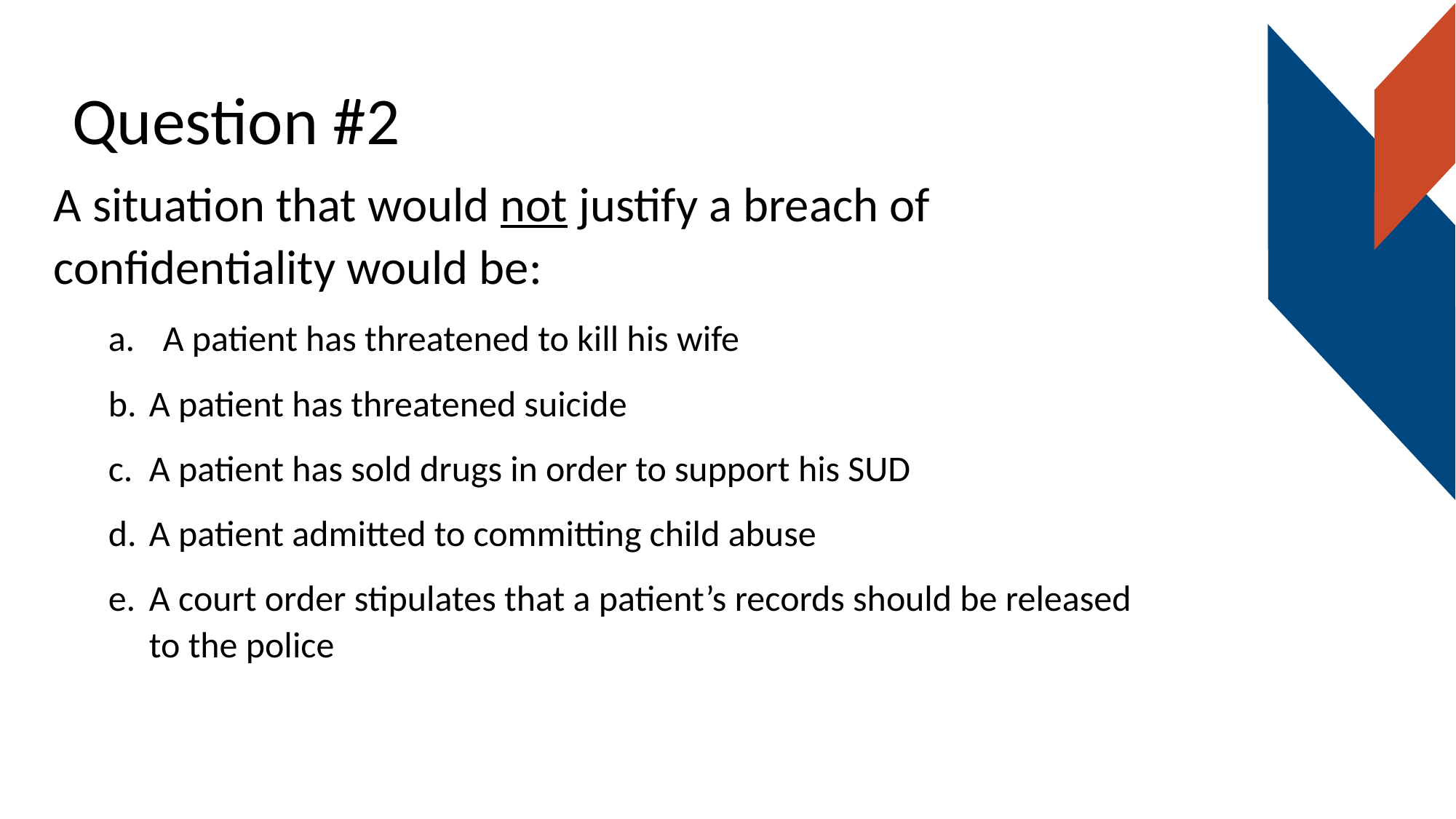

# Question #2
A situation that would not justify a breach of confidentiality would be:
A patient has threatened to kill his wife
A patient has threatened suicide
A patient has sold drugs in order to support his SUD
A patient admitted to committing child abuse
A court order stipulates that a patient’s records should be released to the police